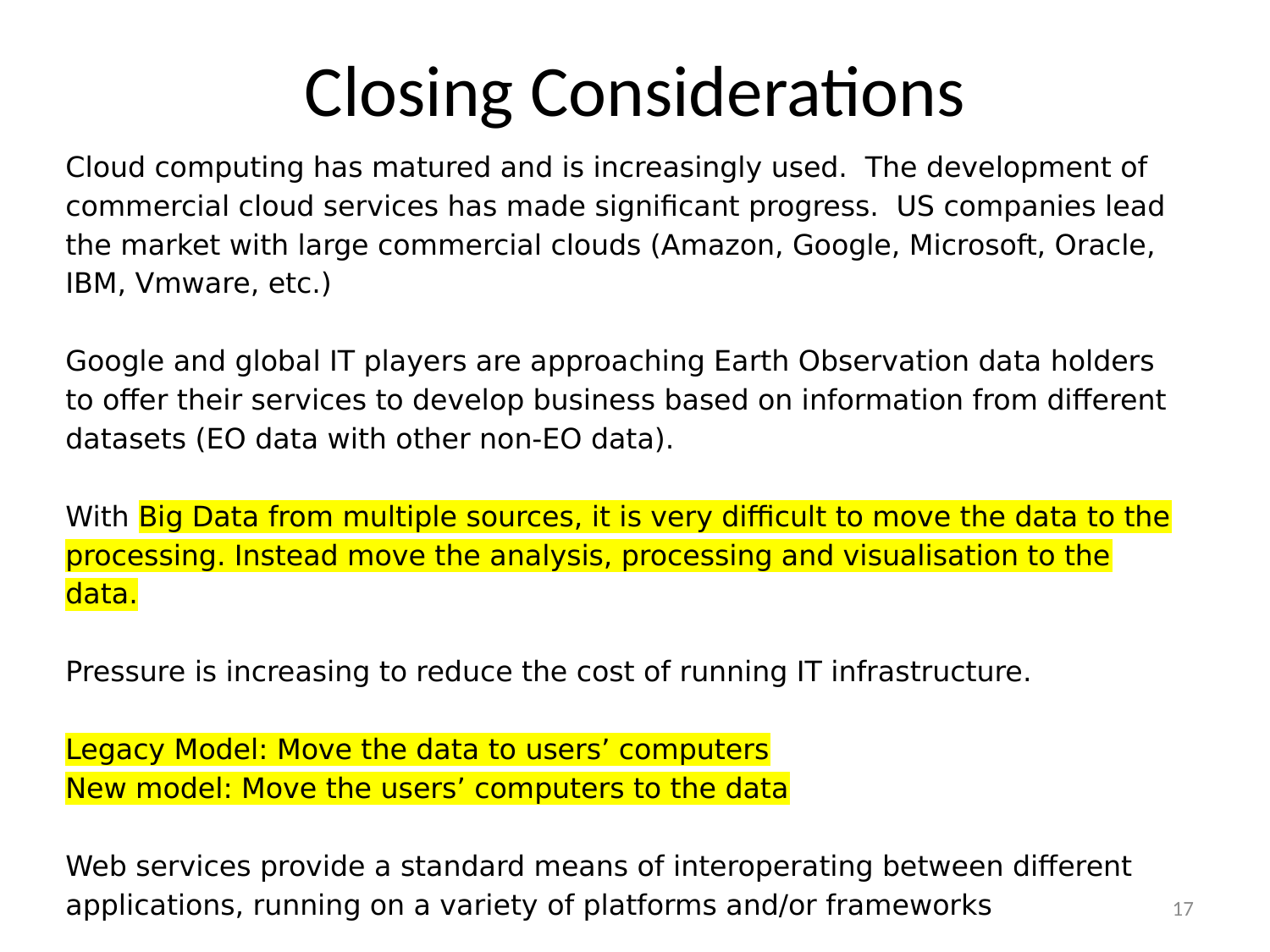

# Closing Considerations
Cloud computing has matured and is increasingly used.  The development of commercial cloud services has made significant progress.  US companies lead the market with large commercial clouds (Amazon, Google, Microsoft, Oracle, IBM, Vmware, etc.)

Google and global IT players are approaching Earth Observation data holders to offer their services to develop business based on information from different datasets (EO data with other non-EO data).

With Big Data from multiple sources, it is very difficult to move the data to the processing. Instead move the analysis, processing and visualisation to the data.

Pressure is increasing to reduce the cost of running IT infrastructure.

Legacy Model: Move the data to users’ computers
New model: Move the users’ computers to the data

Web services provide a standard means of interoperating between different applications, running on a variety of platforms and/or frameworks

17